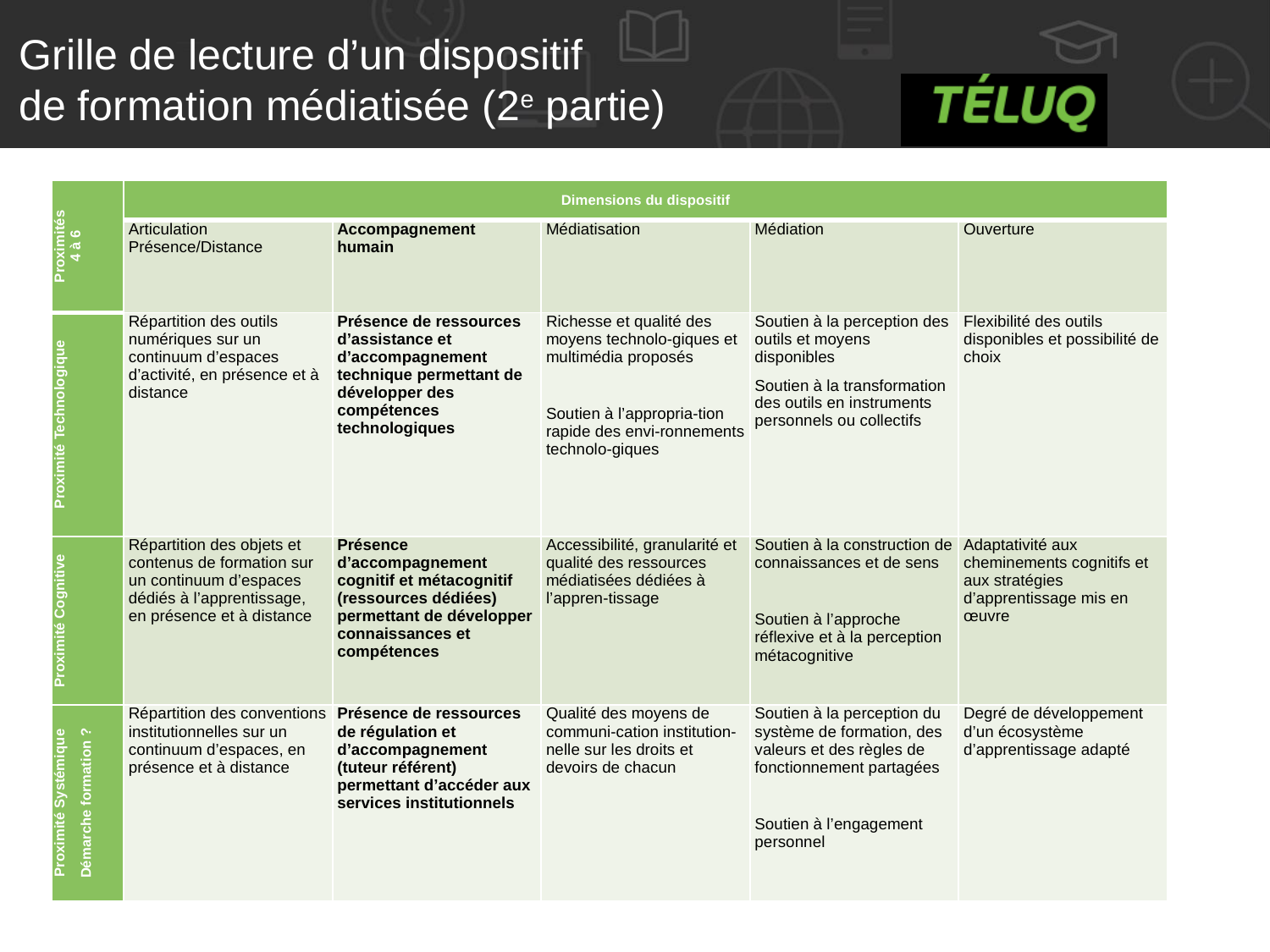

12
Grille de lecture d’un dispositif
de formation médiatisée (2e partie)
| Proximités 4 à 6 | Dimensions du dispositif |  |  |  |  |
| --- | --- | --- | --- | --- | --- |
|  | Articulation Présence/Distance | Accompagnement humain | Médiatisation | Médiation | Ouverture |
| Proximité Technologique | Répartition des outils numériques sur un continuum d’espaces d’activité, en présence et à distance | Présence de ressources d’assistance et d’accompagnement technique permettant de développer des compétences technologiques | Richesse et qualité des moyens technolo-giques et multimédia proposés   Soutien à l’appropria-tion rapide des envi-ronnements technolo-giques | Soutien à la perception des outils et moyens disponibles Soutien à la transformation des outils en instruments personnels ou collectifs | Flexibilité des outils disponibles et possibilité de choix |
| Proximité Cognitive | Répartition des objets et contenus de formation sur un continuum d’espaces dédiés à l’apprentissage, en présence et à distance | Présence d’accompagnement cognitif et métacognitif (ressources dédiées) permettant de développer connaissances et compétences | Accessibilité, granularité et qualité des ressources médiatisées dédiées à l’appren-tissage | Soutien à la construction de connaissances et de sens   Soutien à l’approche réflexive et à la perception métacognitive | Adaptativité aux cheminements cognitifs et aux stratégies d’apprentissage mis en œuvre |
| Proximité Systémique Démarche formation ? | Répartition des conventions institutionnelles sur un continuum d’espaces, en présence et à distance | Présence de ressources de régulation et d’accompagnement (tuteur référent) permettant d’accéder aux services institutionnels | Qualité des moyens de communi-cation institution-nelle sur les droits et devoirs de chacun | Soutien à la perception du système de formation, des valeurs et des règles de fonctionnement partagées   Soutien à l’engagement personnel | Degré de développement d’un écosystème d’apprentissage adapté |